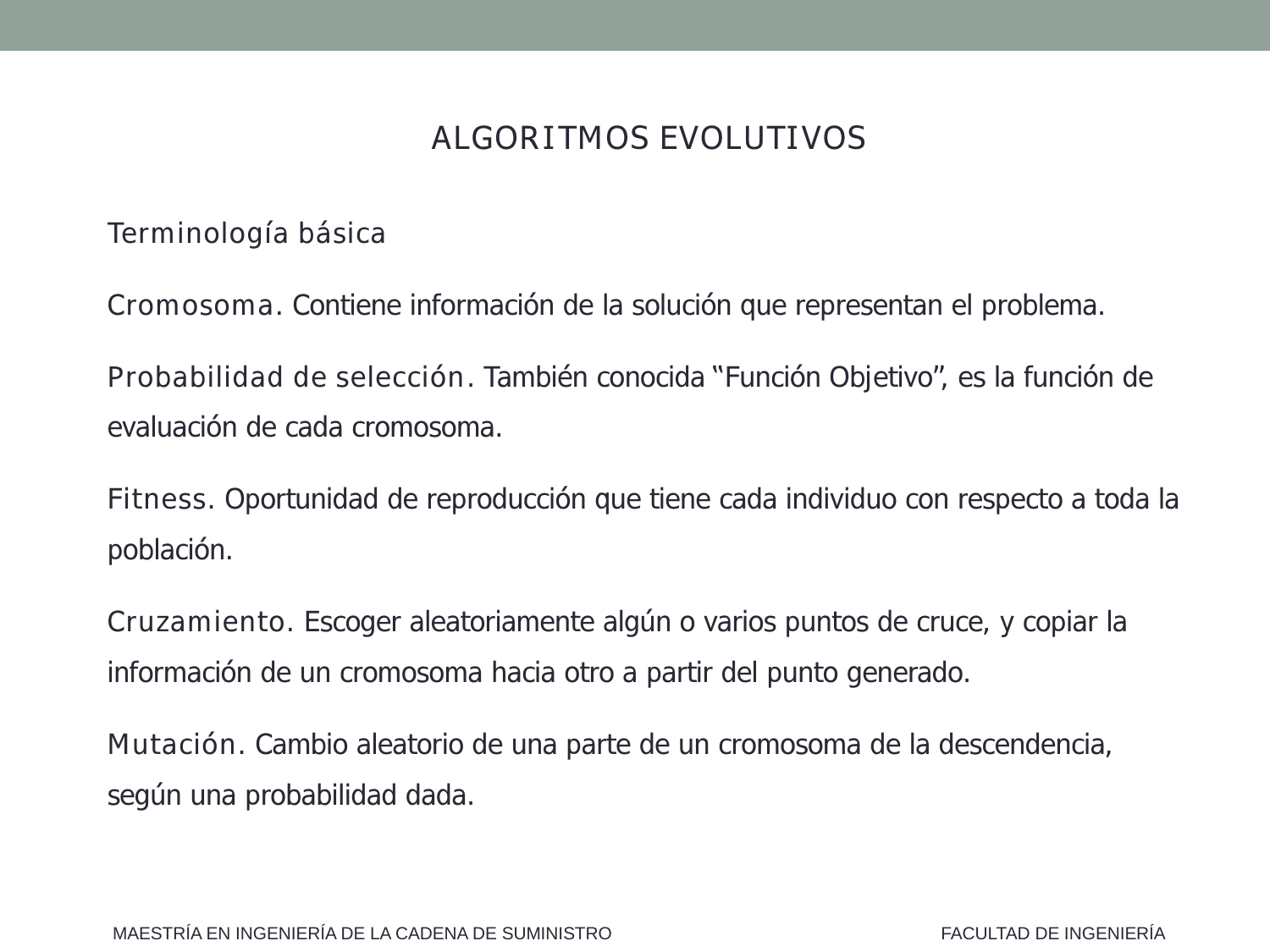

ALGORITMOS EVOLUTIVOS

Terminología básica
Cromosoma. Contiene información de la solución que representan el problema.
Probabilidad de selección. También conocida “Función Objetivo”, es la función de evaluación de cada cromosoma.
Fitness. Oportunidad de reproducción que tiene cada individuo con respecto a toda la población.
Cruzamiento. Escoger aleatoriamente algún o varios puntos de cruce, y copiar la información de un cromosoma hacia otro a partir del punto generado.
Mutación. Cambio aleatorio de una parte de un cromosoma de la descendencia, según una probabilidad dada.
MAESTRÍA EN INGENIERÍA DE LA CADENA DE SUMINISTRO
FACULTAD DE INGENIERÍA